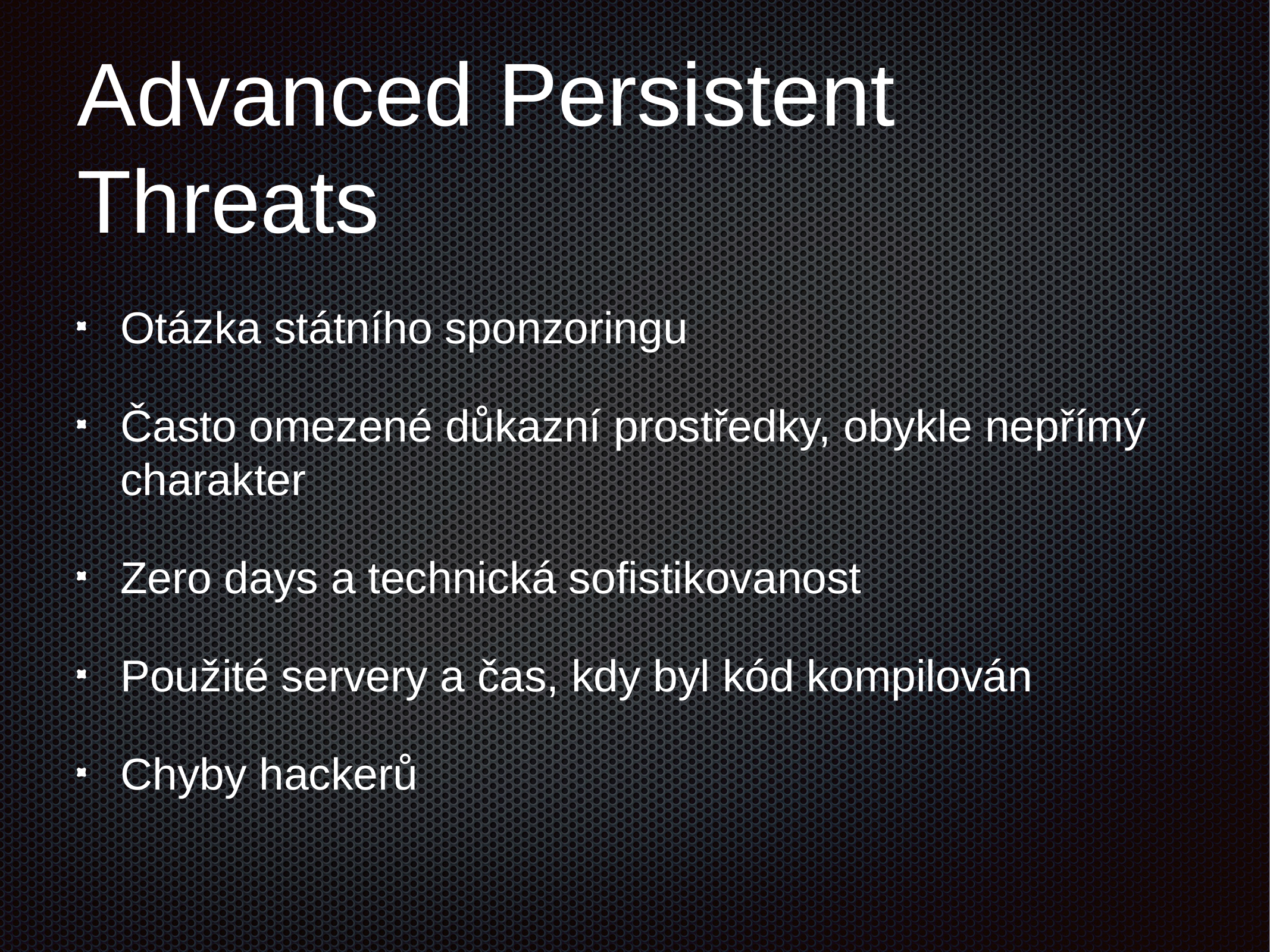

# Advanced Persistent Threats
Otázka státního sponzoringu
Často omezené důkazní prostředky, obykle nepřímý charakter
Zero days a technická sofistikovanost
Použité servery a čas, kdy byl kód kompilován
Chyby hackerů